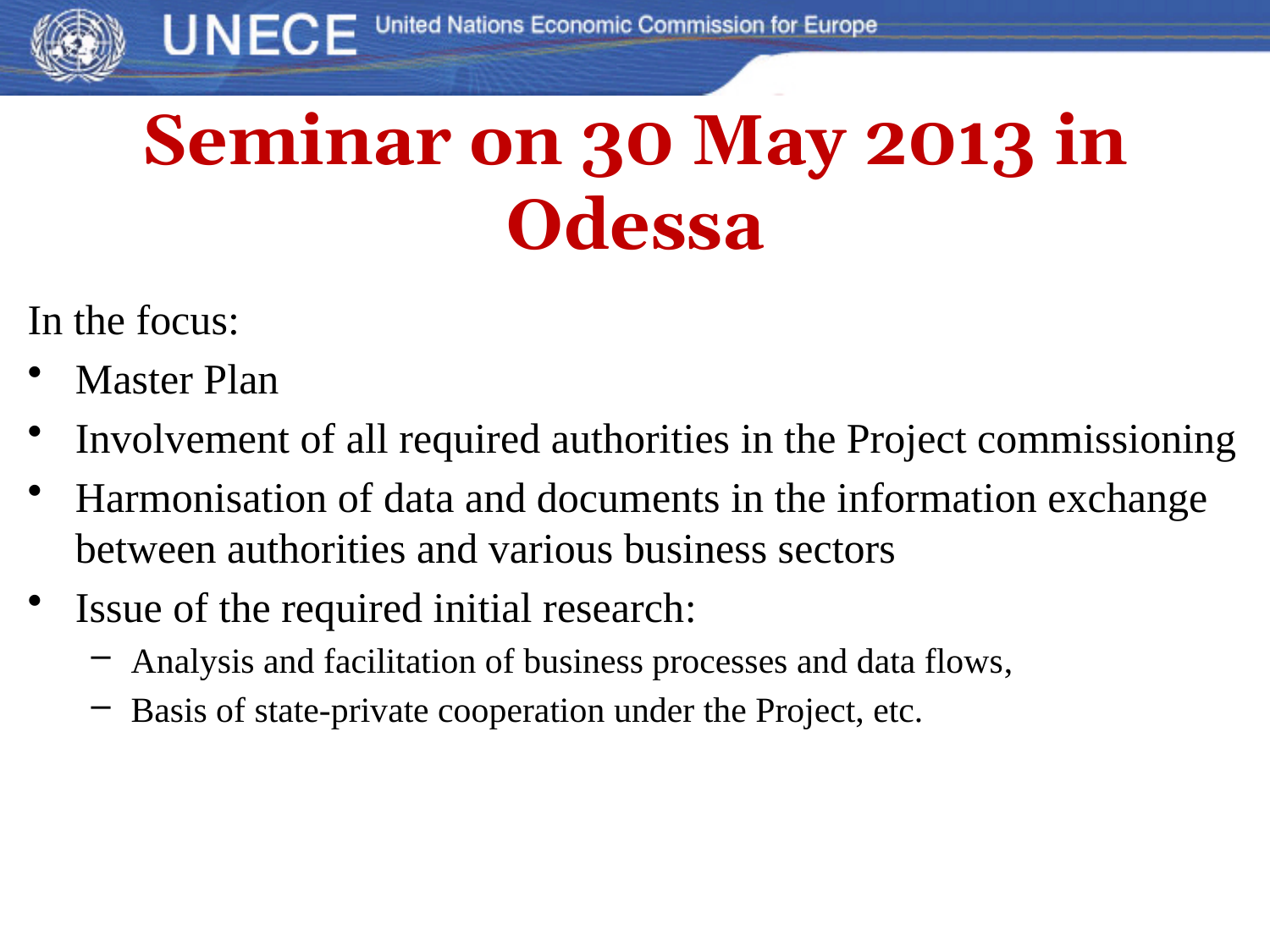

# Seminar on 30 May 2013 in Odessa
In the focus:
Master Plan
Involvement of all required authorities in the Project commissioning
Harmonisation of data and documents in the information exchange between authorities and various business sectors
Issue of the required initial research:
Analysis and facilitation of business processes and data flows,
Basis of state-private cooperation under the Project, etc.